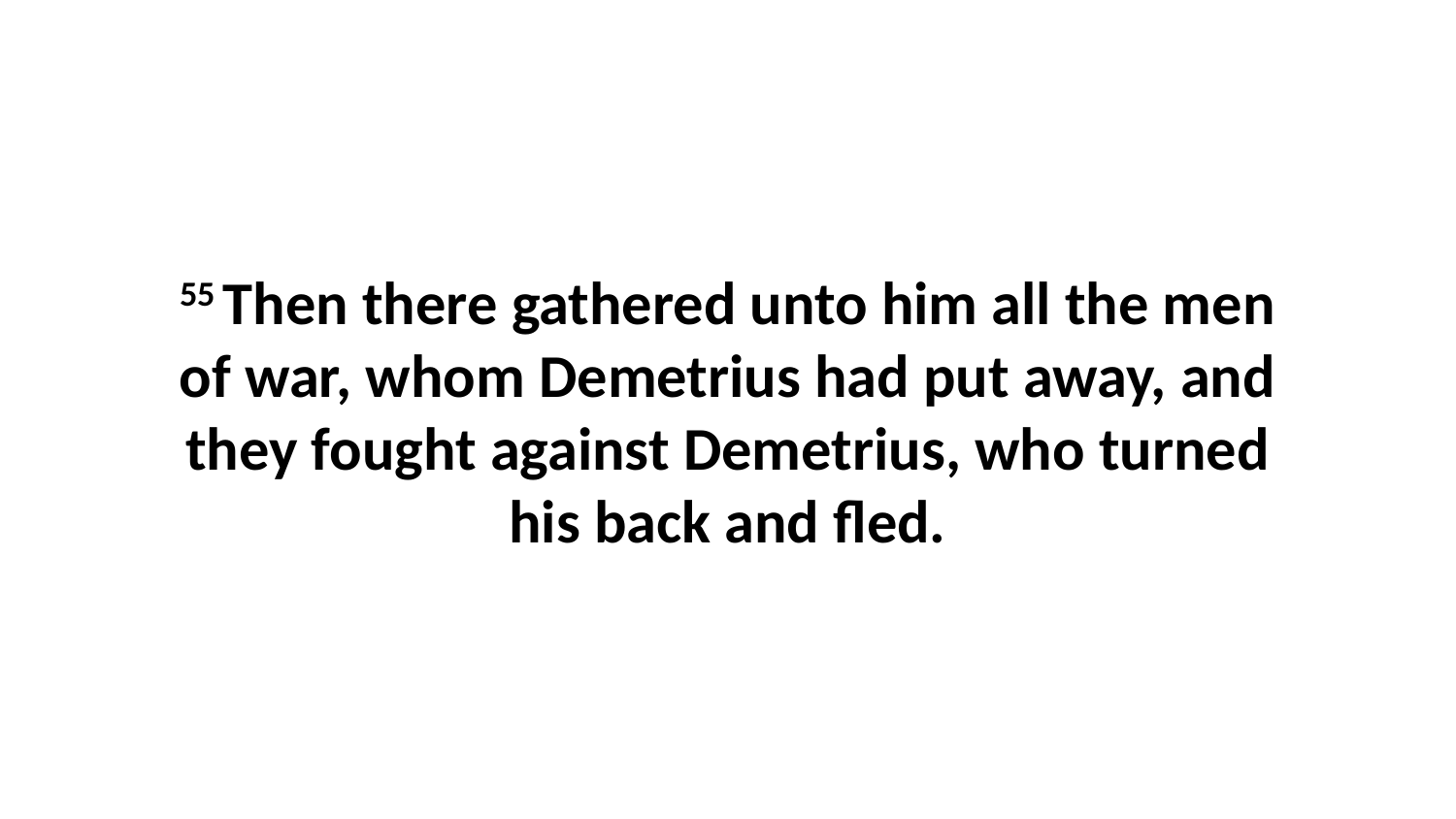

55 Then there gathered unto him all the men of war, whom Demetrius had put away, and they fought against Demetrius, who turned his back and fled.